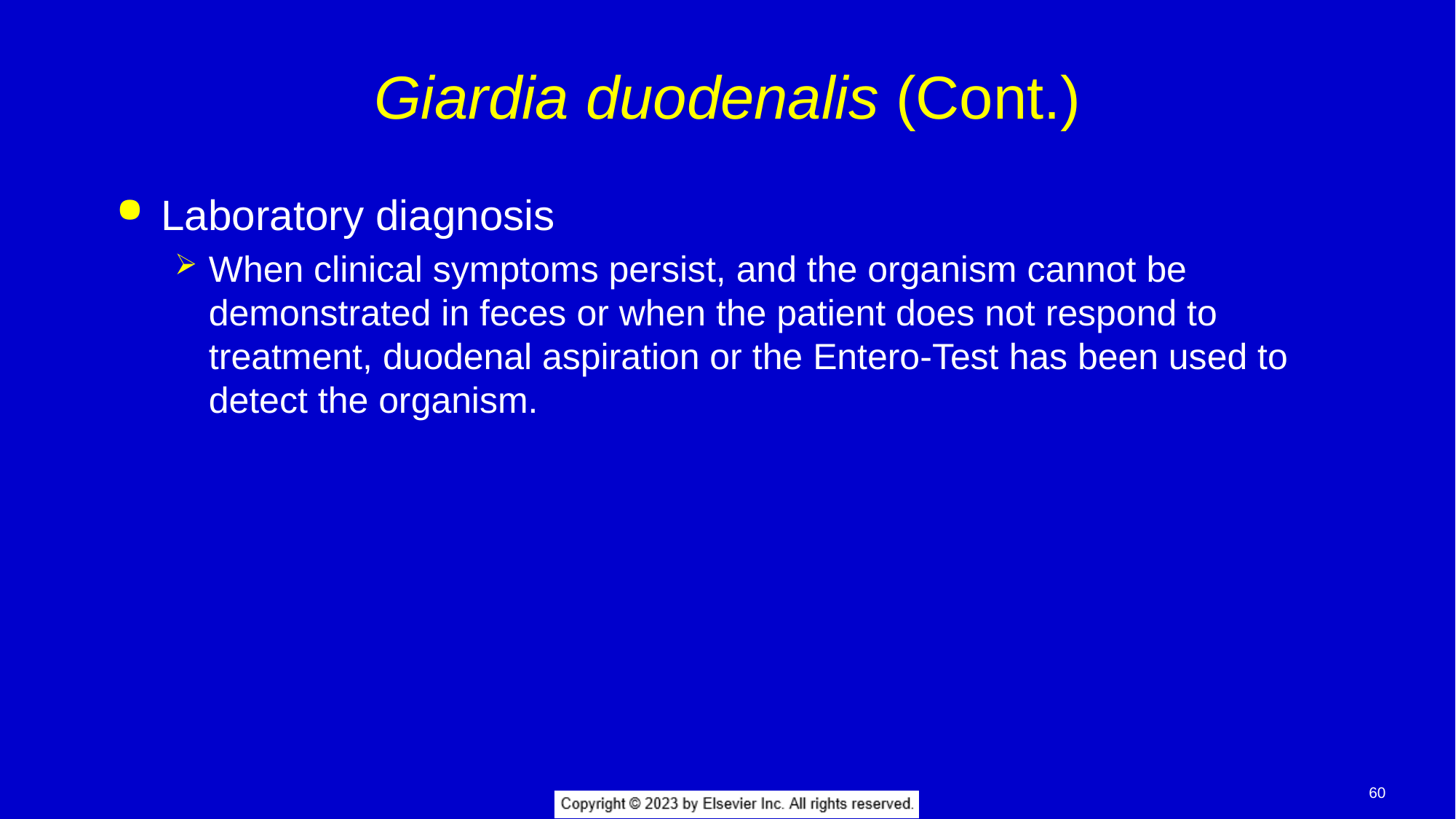

# Giardia duodenalis (Cont.)
Laboratory diagnosis
When clinical symptoms persist, and the organism cannot be demonstrated in feces or when the patient does not respond to treatment, duodenal aspiration or the Entero-Test has been used to detect the organism.